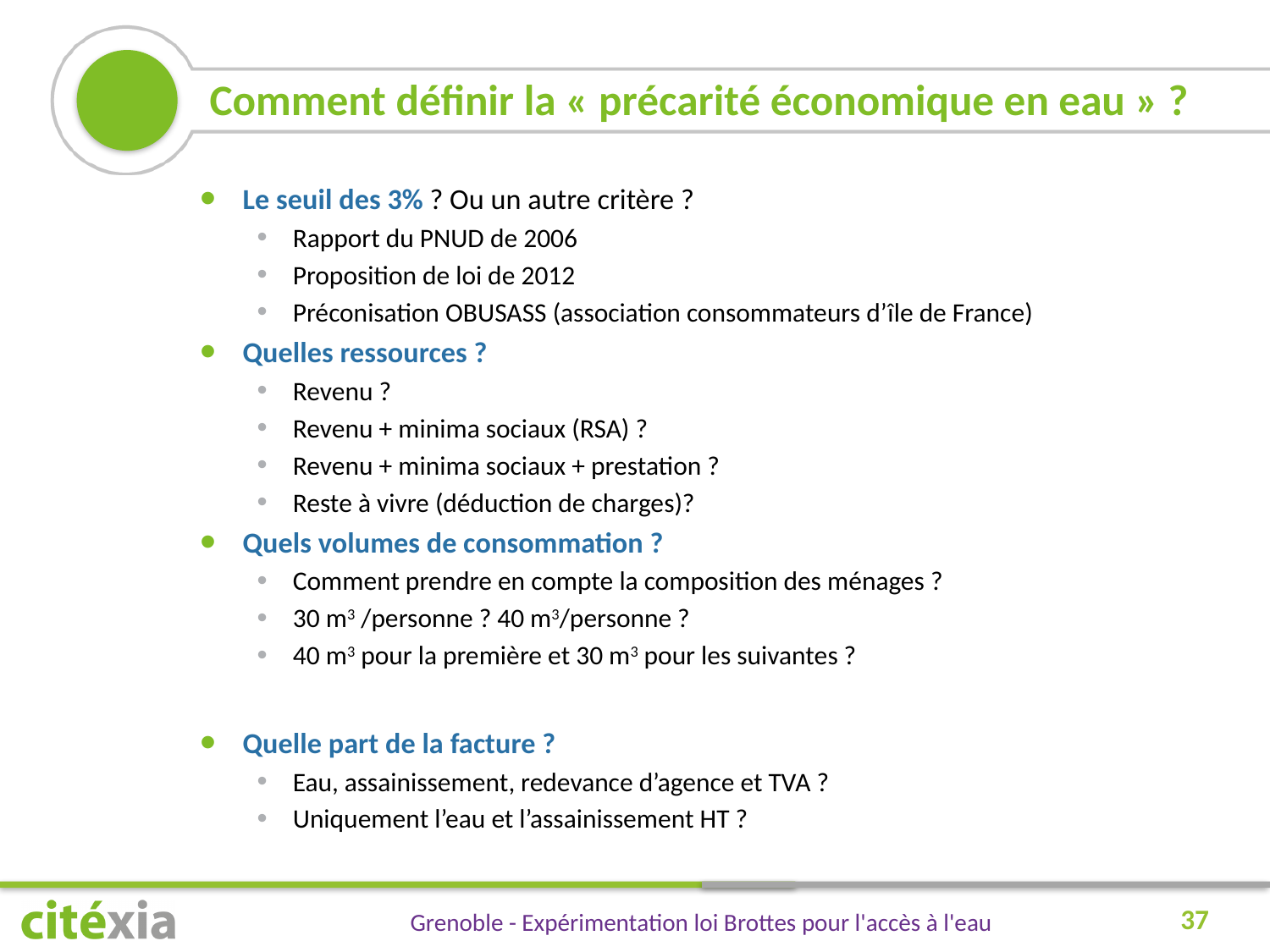

# Comment définir la « précarité économique en eau » ?
Le seuil des 3% ? Ou un autre critère ?
Rapport du PNUD de 2006
Proposition de loi de 2012
Préconisation OBUSASS (association consommateurs d’île de France)
Quelles ressources ?
Revenu ?
Revenu + minima sociaux (RSA) ?
Revenu + minima sociaux + prestation ?
Reste à vivre (déduction de charges)?
Quels volumes de consommation ?
Comment prendre en compte la composition des ménages ?
30 m3 /personne ? 40 m3/personne ?
40 m3 pour la première et 30 m3 pour les suivantes ?

Quelle part de la facture ?
Eau, assainissement, redevance d’agence et TVA ?
Uniquement l’eau et l’assainissement HT ?

37
Grenoble - Expérimentation loi Brottes pour l'accès à l'eau